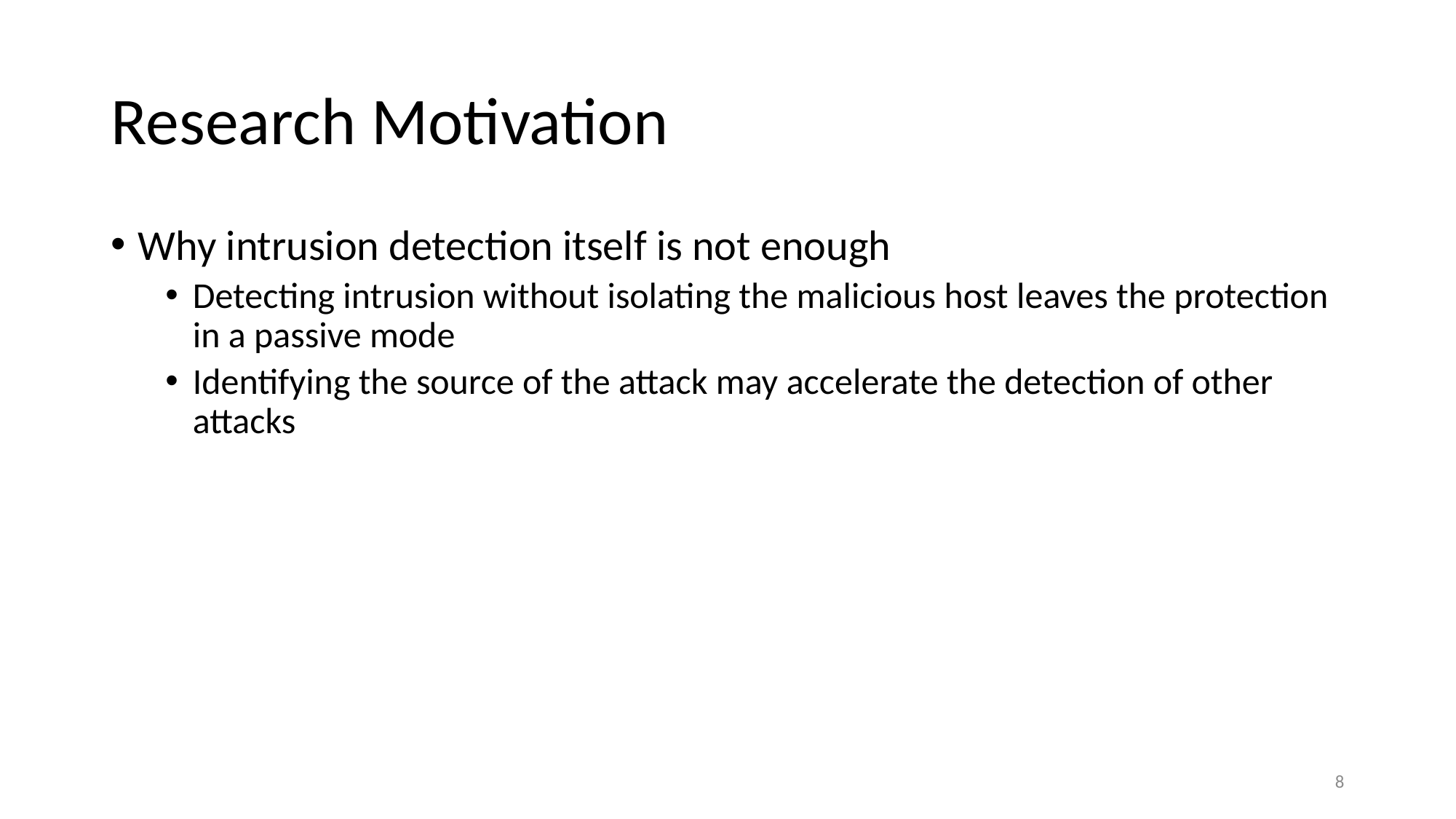

# Research Motivation
Why intrusion detection itself is not enough
Detecting intrusion without isolating the malicious host leaves the protection in a passive mode
Identifying the source of the attack may accelerate the detection of other attacks
8